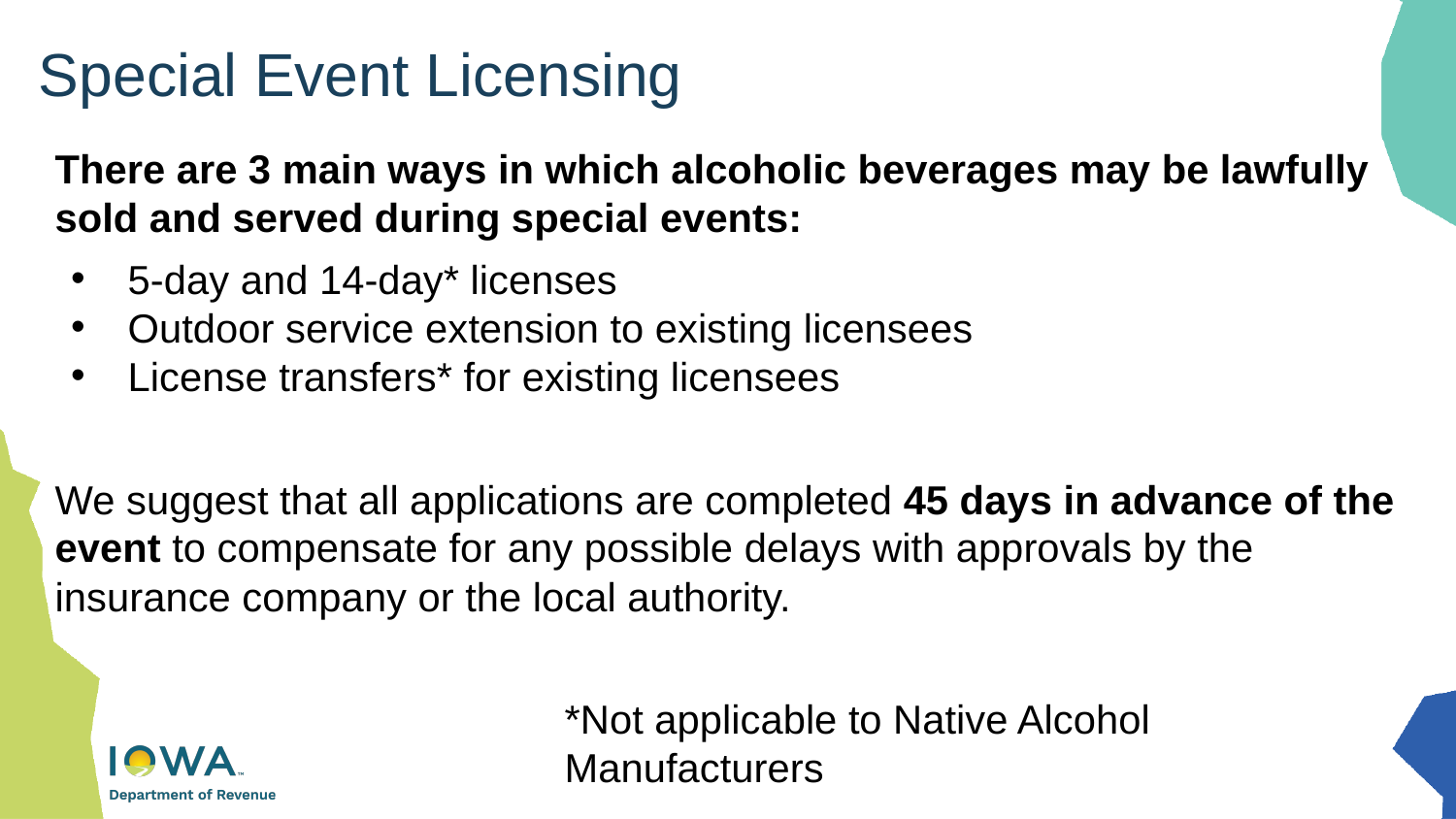

# Special Event Licensing
There are 3 main ways in which alcoholic beverages may be lawfully sold and served during special events:
5-day and 14-day* licenses
Outdoor service extension to existing licensees
License transfers* for existing licensees

We suggest that all applications are completed 45 days in advance of the event to compensate for any possible delays with approvals by the insurance company or the local authority.

*Not applicable to Native Alcohol Manufacturers